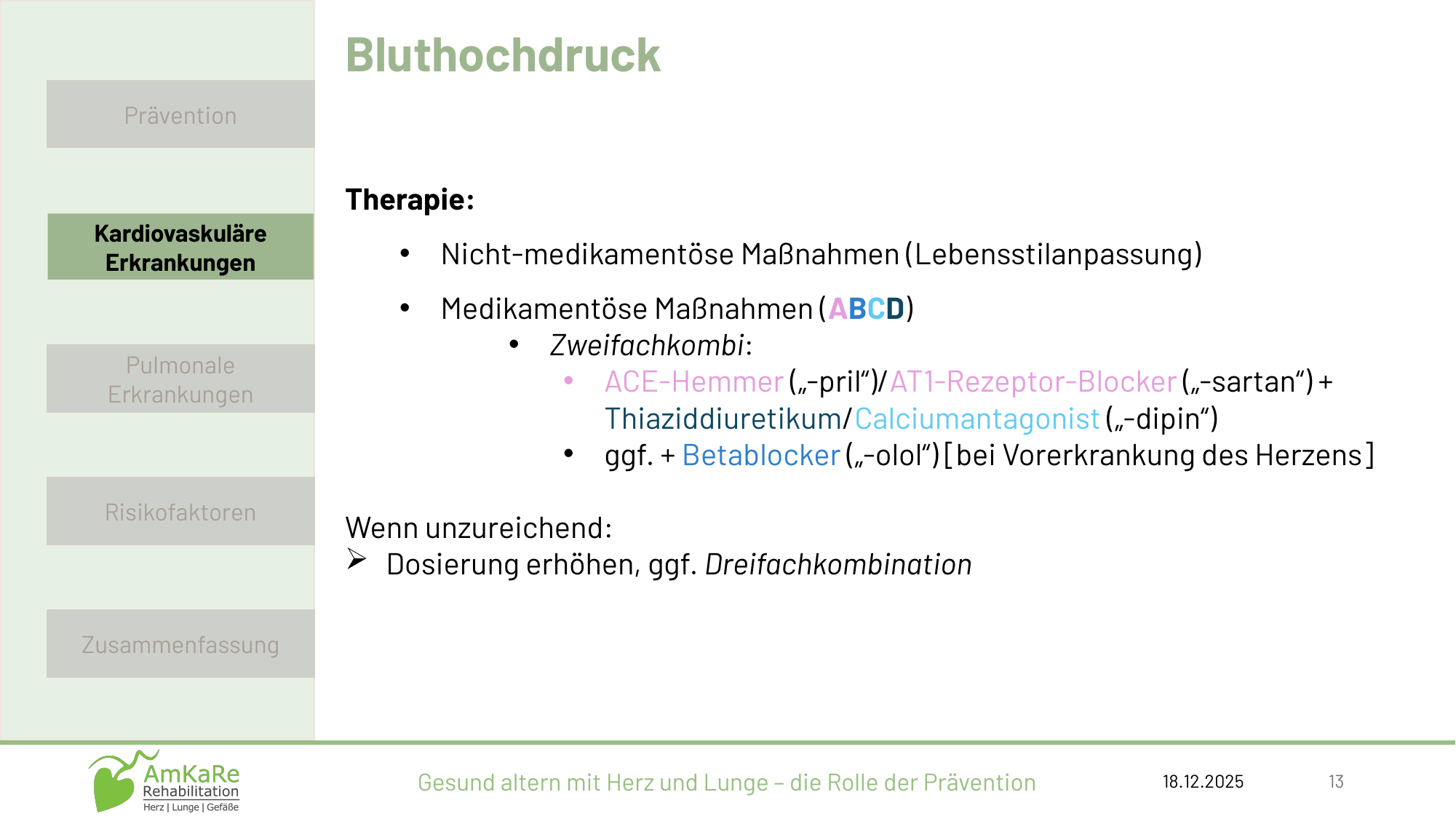

Bluthochdruck

Therapie:
Nicht-medikamentöse Maßnahmen (Lebensstilanpassung)
Medikamentöse Maßnahmen (ABCD)
Zweifachkombi:
ACE-Hemmer („-pril“)/AT1-Rezeptor-Blocker („-sartan“) + Thiaziddiuretikum/Calciumantagonist („-dipin“)
ggf. + Betablocker („-olol“) [bei Vorerkrankung des Herzens]

Wenn unzureichend:
Dosierung erhöhen, ggf. Dreifachkombination

Prävention
Kardiovaskuläre Erkrankungen
Pulmonale Erkrankungen
Risikofaktoren
Zusammenfassung
18.12.2025
13